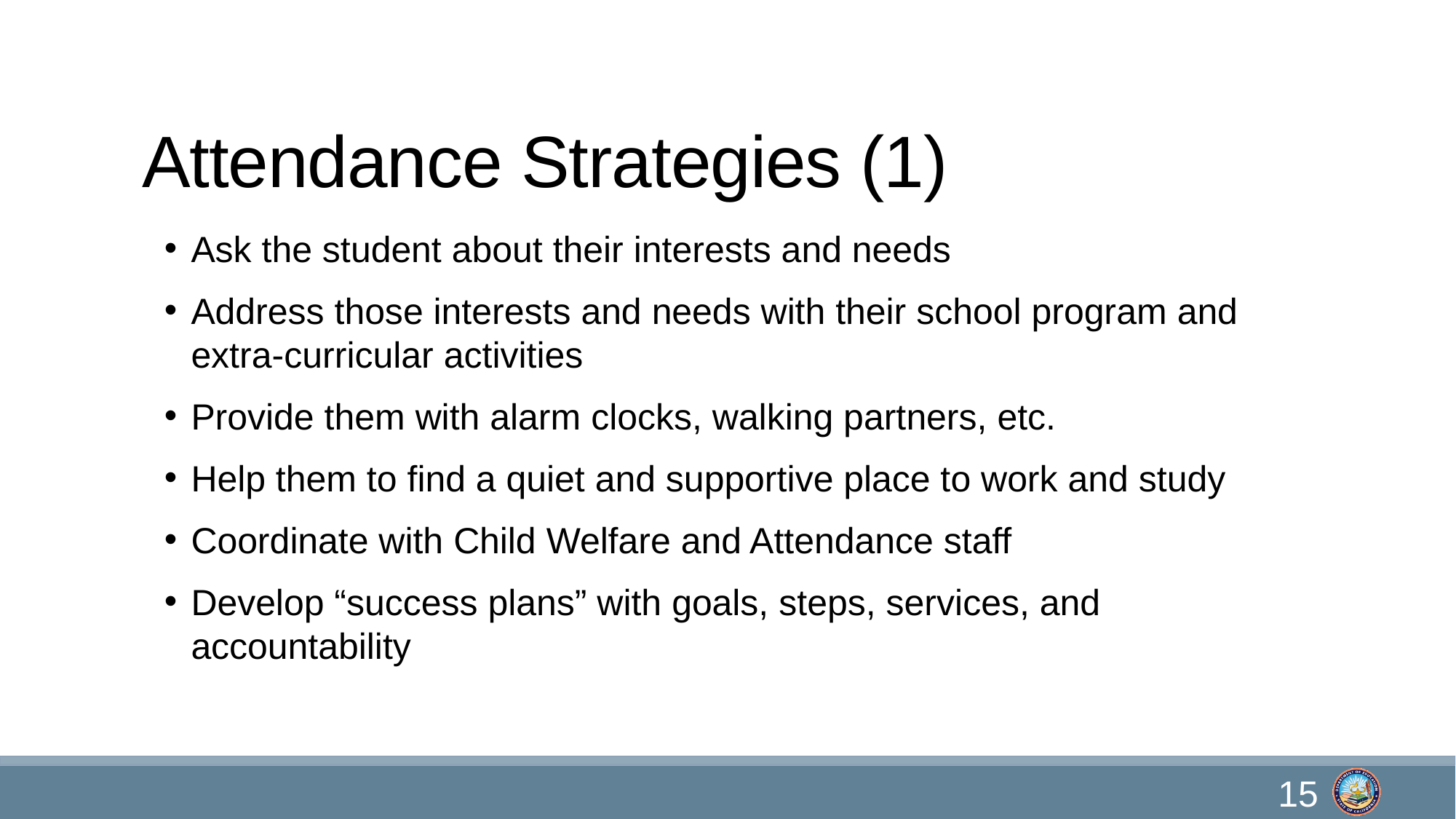

# Attendance Strategies (1)
Ask the student about their interests and needs
Address those interests and needs with their school program and extra-curricular activities
Provide them with alarm clocks, walking partners, etc.
Help them to find a quiet and supportive place to work and study
Coordinate with Child Welfare and Attendance staff
Develop “success plans” with goals, steps, services, and accountability
15